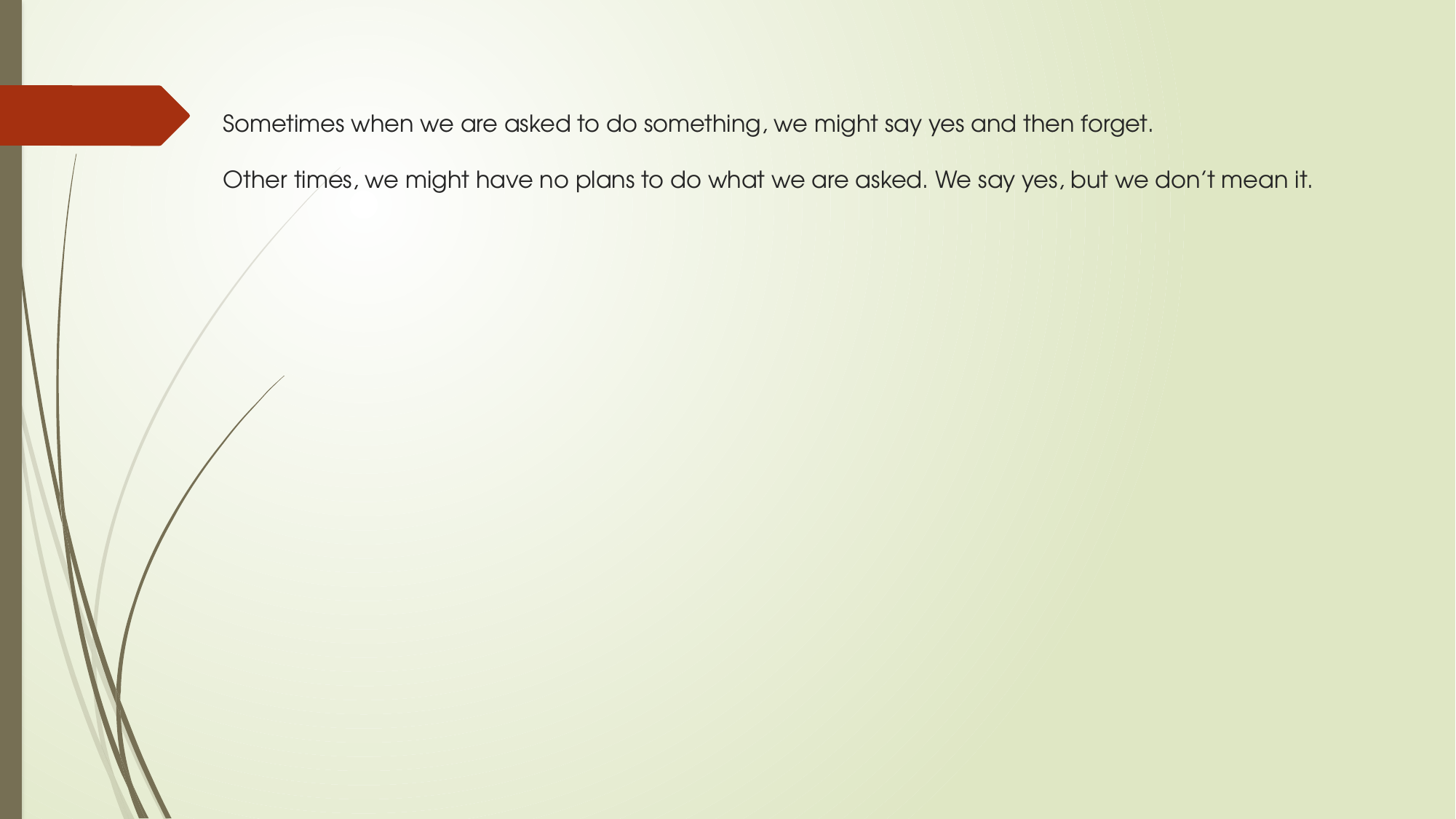

# Sometimes when we are asked to do something, we might say yes and then forget. Other times, we might have no plans to do what we are asked. We say yes, but we don’t mean it.